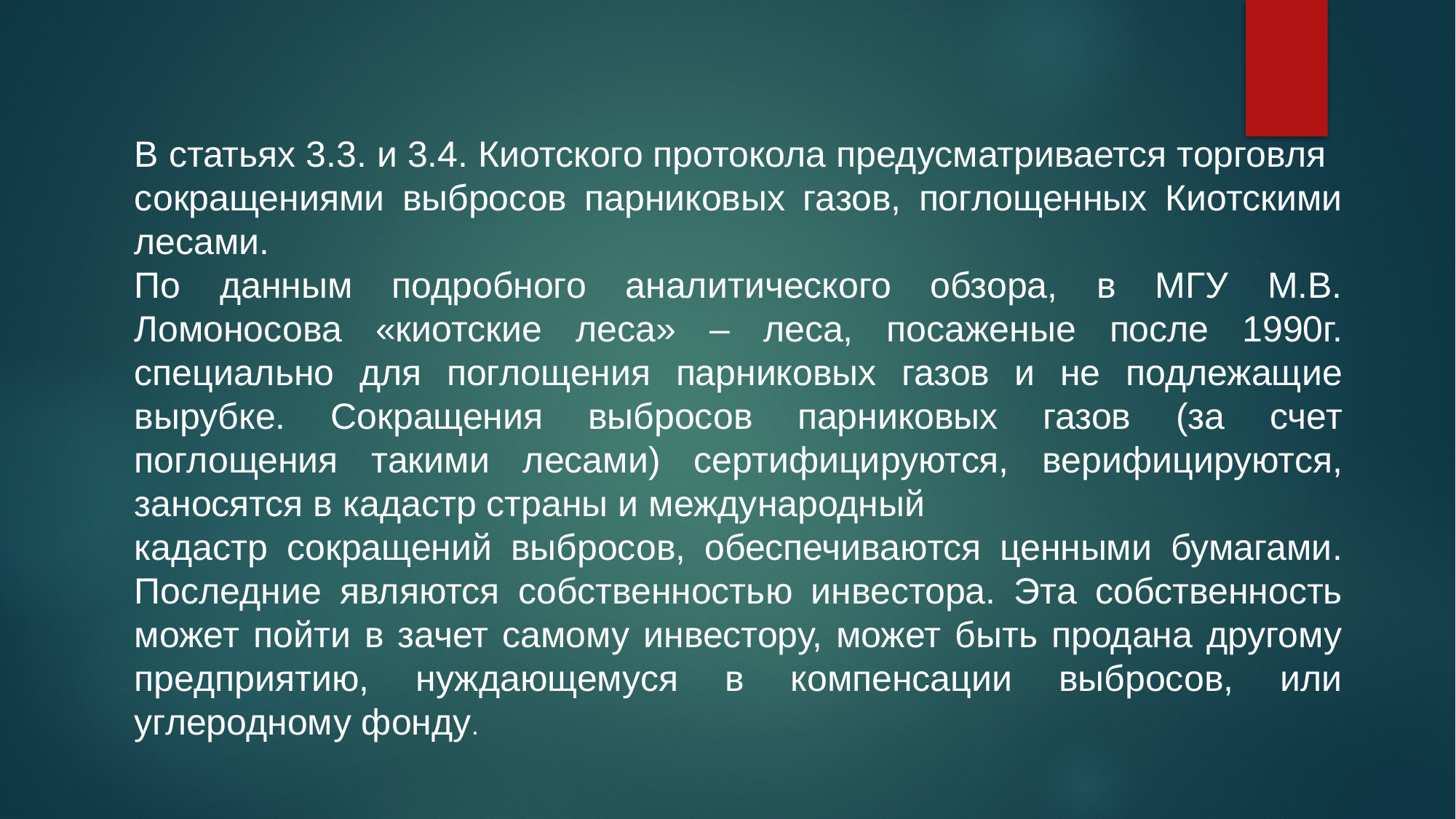

В статьях 3.3. и 3.4. Киотского протокола предусматривается торговля
сокращениями выбросов парниковых газов, поглощенных Киотскими лесами.
По данным подробного аналитического обзора, в МГУ М.В. Ломоносова «киотские леса» – леса, посаженые после 1990г. специально для поглощения парниковых газов и не подлежащие вырубке. Сокращения выбросов парниковых газов (за счет поглощения такими лесами) сертифицируются, верифицируются, заносятся в кадастр страны и международный
кадастр сокращений выбросов, обеспечиваются ценными бумагами. Последние являются собственностью инвестора. Эта собственность может пойти в зачет самому инвестору, может быть продана другому предприятию, нуждающемуся в компенсации выбросов, или углеродному фонду.